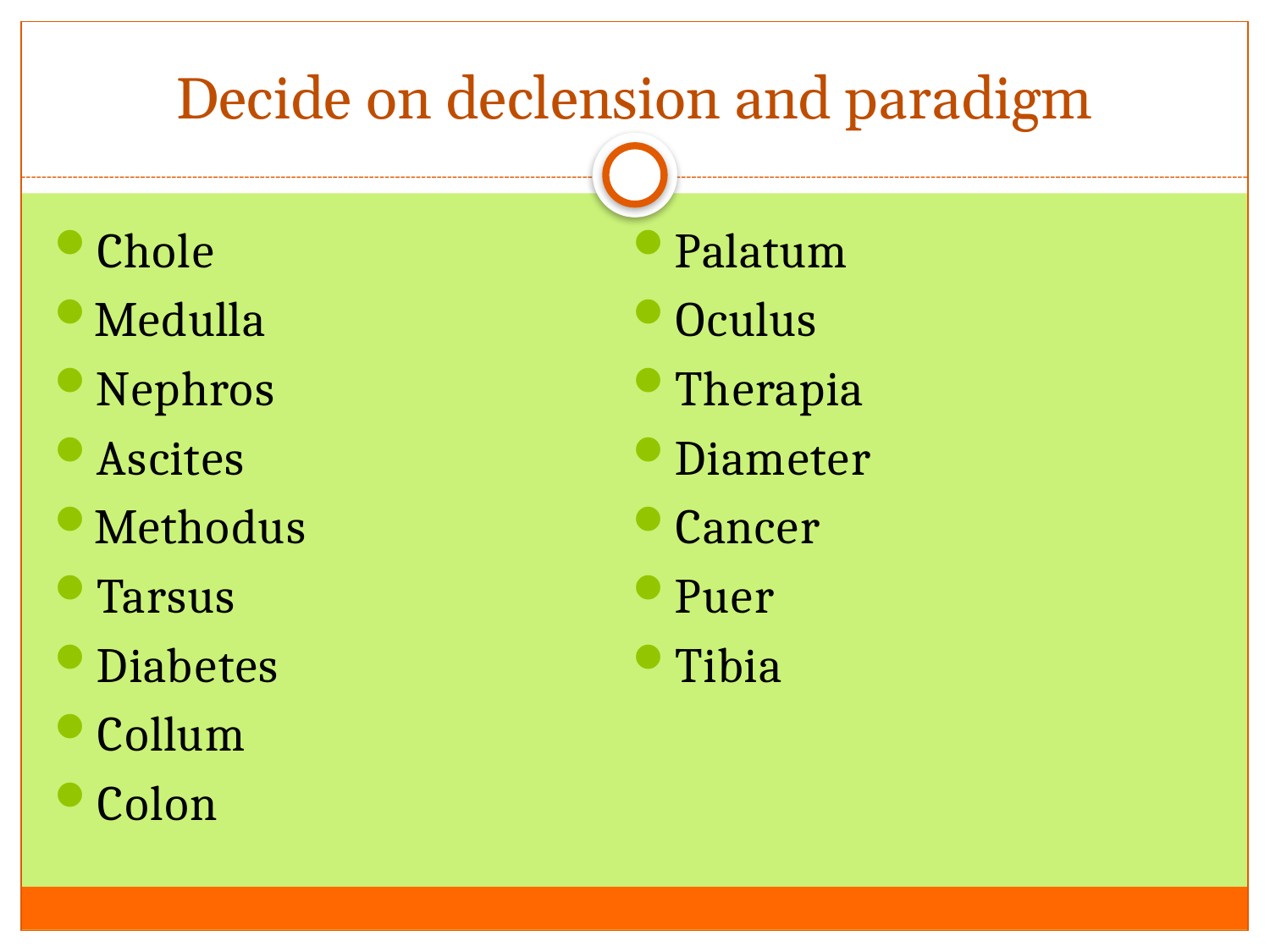

# Decide on declension and paradigm
Chole
Medulla
Nephros
Ascites
Methodus
Tarsus
Diabetes
Collum
Colon
Palatum
Oculus
Therapia
Diameter
Cancer
Puer
Tibia